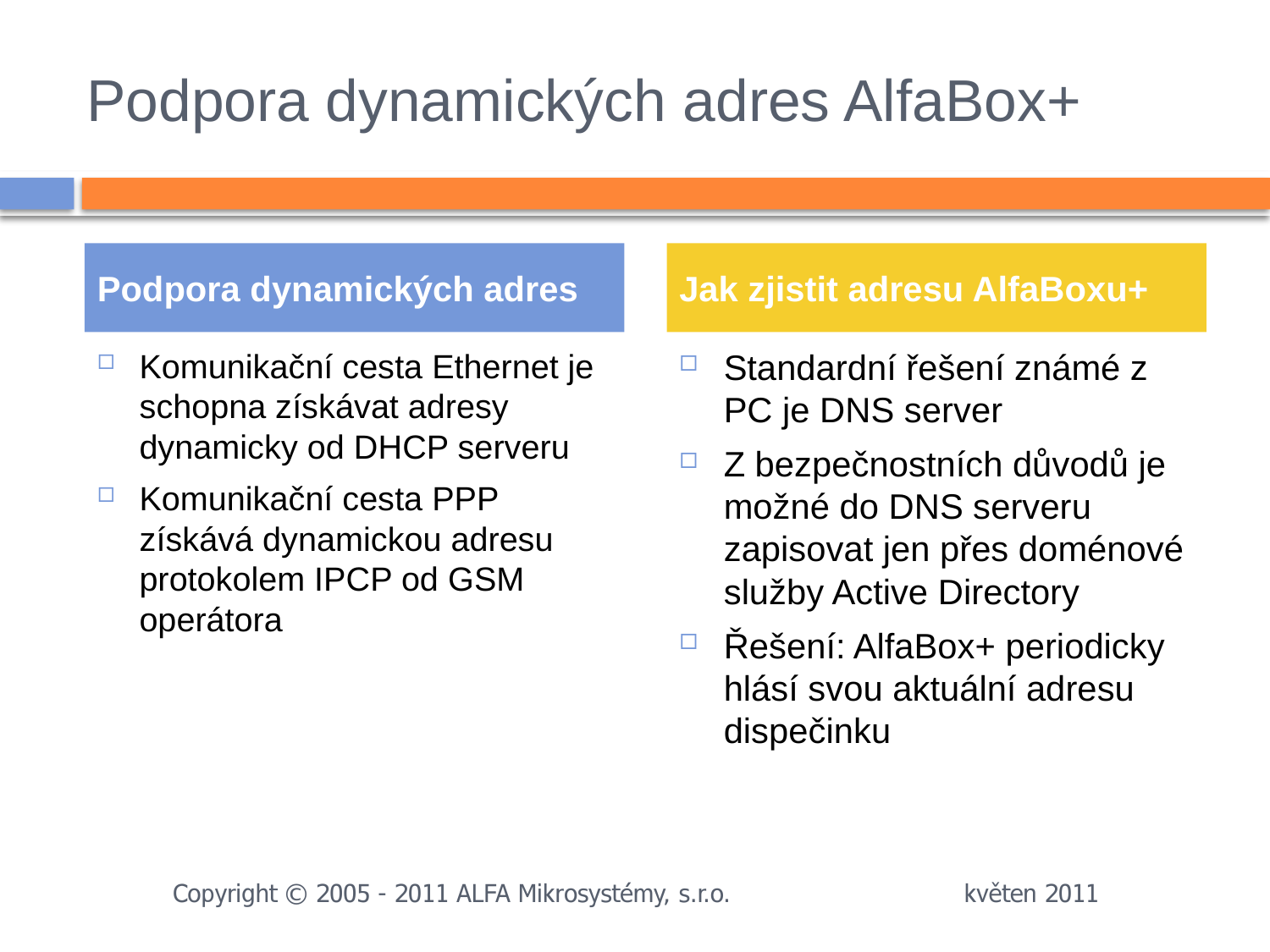

# Podpora dynamických adres AlfaBox+
Podpora dynamických adres
Jak zjistit adresu AlfaBoxu+
Komunikační cesta Ethernet je schopna získávat adresy dynamicky od DHCP serveru
Komunikační cesta PPP získává dynamickou adresu protokolem IPCP od GSM operátora
Standardní řešení známé z PC je DNS server
Z bezpečnostních důvodů je možné do DNS serveru zapisovat jen přes doménové služby Active Directory
Řešení: AlfaBox+ periodicky hlásí svou aktuální adresu dispečinku
Copyright © 2005 - 2011 ALFA Mikrosystémy, s.r.o.
květen 2011